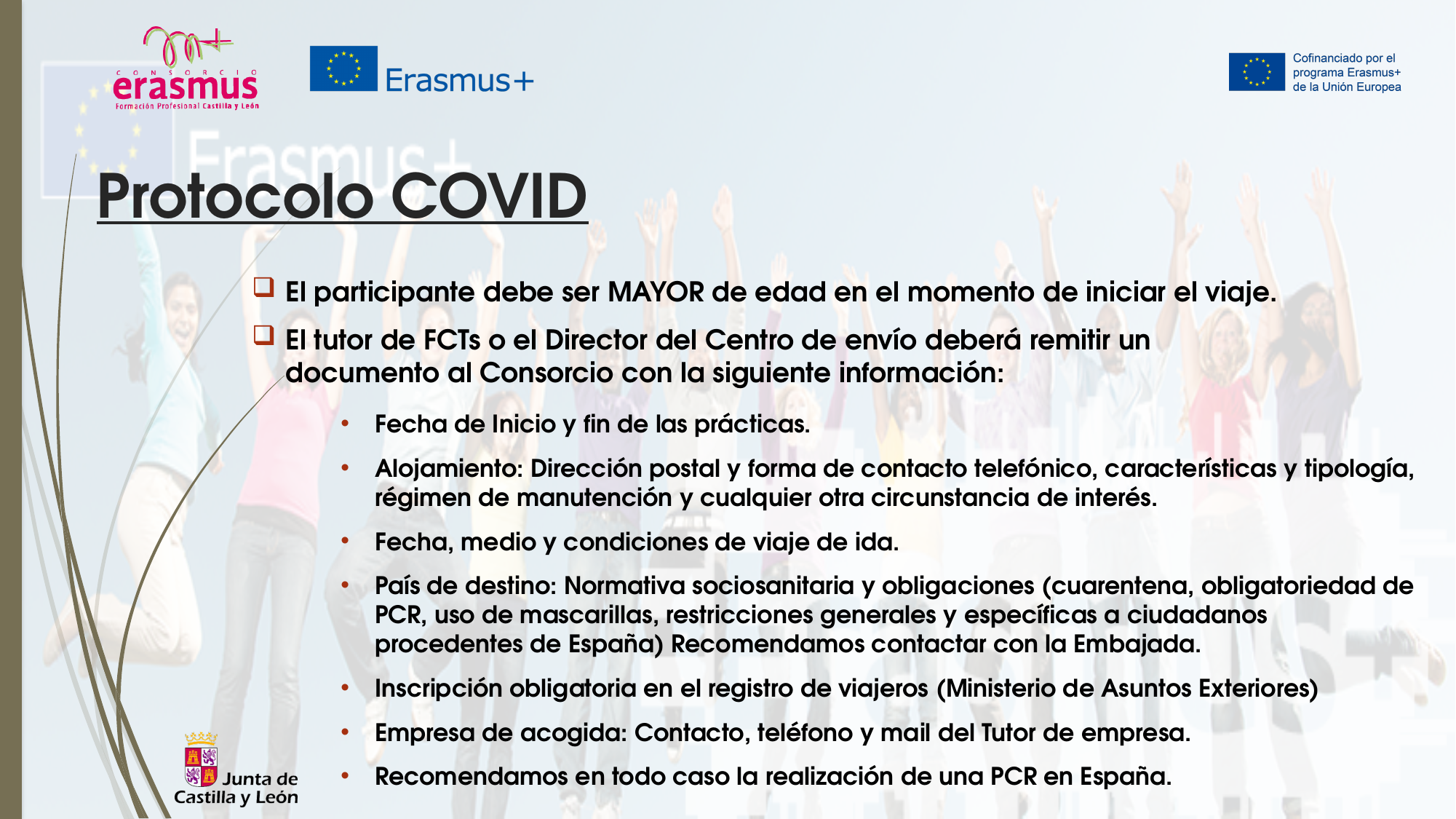

# Protocolo COVID
El participante debe ser MAYOR de edad en el momento de iniciar el viaje.
El tutor de FCTs o el Director del Centro de envío deberá remitir un documento al Consorcio con la siguiente información:

Fecha de Inicio y fin de las prácticas.
Alojamiento: Dirección postal y forma de contacto telefónico, características y tipología, régimen de manutención y cualquier otra circunstancia de interés.
Fecha, medio y condiciones de viaje de ida.
País de destino: Normativa sociosanitaria y obligaciones (cuarentena, obligatoriedad de PCR, uso de mascarillas, restricciones generales y específicas a ciudadanos procedentes de España) Recomendamos contactar con la Embajada.
Inscripción obligatoria en el registro de viajeros (Ministerio de Asuntos Exteriores)
Empresa de acogida: Contacto, teléfono y mail del Tutor de empresa.
Recomendamos en todo caso la realización de una PCR en España.